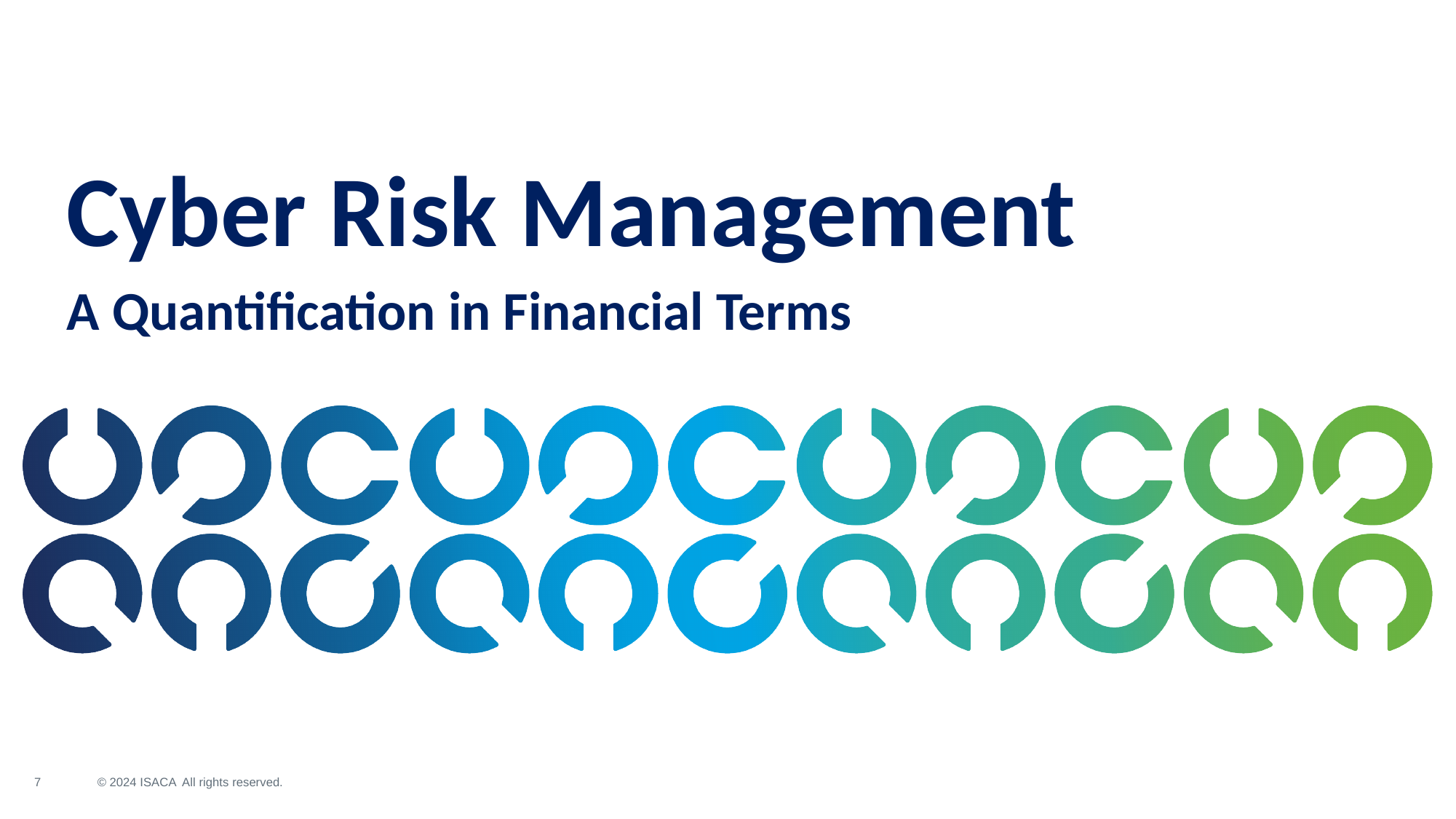

Cyber Risk Management
A Quantification in Financial Terms